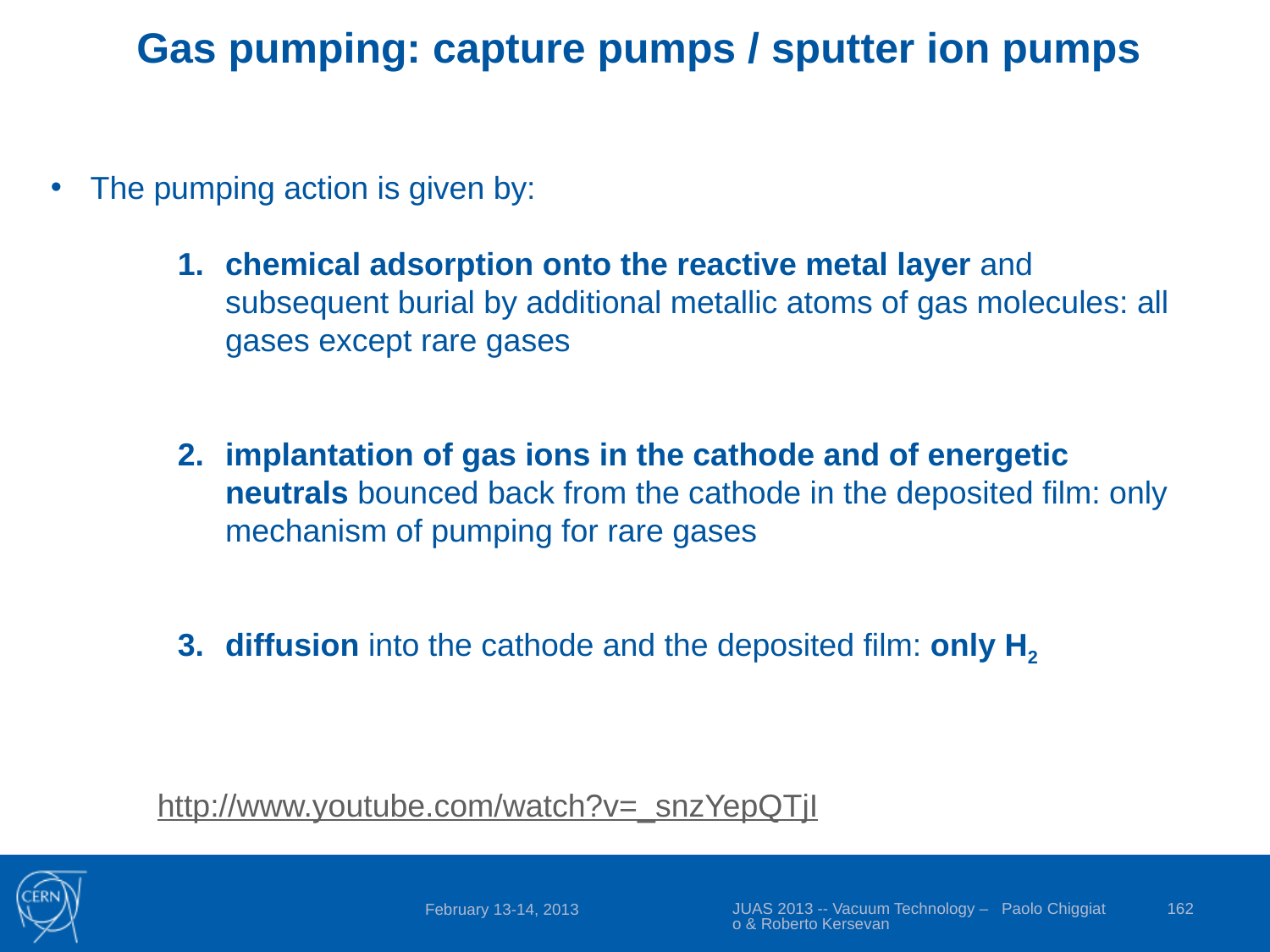

Gas pumping: capture pumps / sputter ion pumps

The pumping action is given by:

chemical adsorption onto the reactive metal layer and subsequent burial by additional metallic atoms of gas molecules: all gases except rare gases

implantation of gas ions in the cathode and of energetic neutrals bounced back from the cathode in the deposited film: only mechanism of pumping for rare gases

diffusion into the cathode and the deposited film: only H2
http://www.youtube.com/watch?v=_snzYepQTjI

JUAS 2013 -- Vacuum Technology –   Paolo Chiggiato & Roberto Kersevan
162
February 13-14, 2013